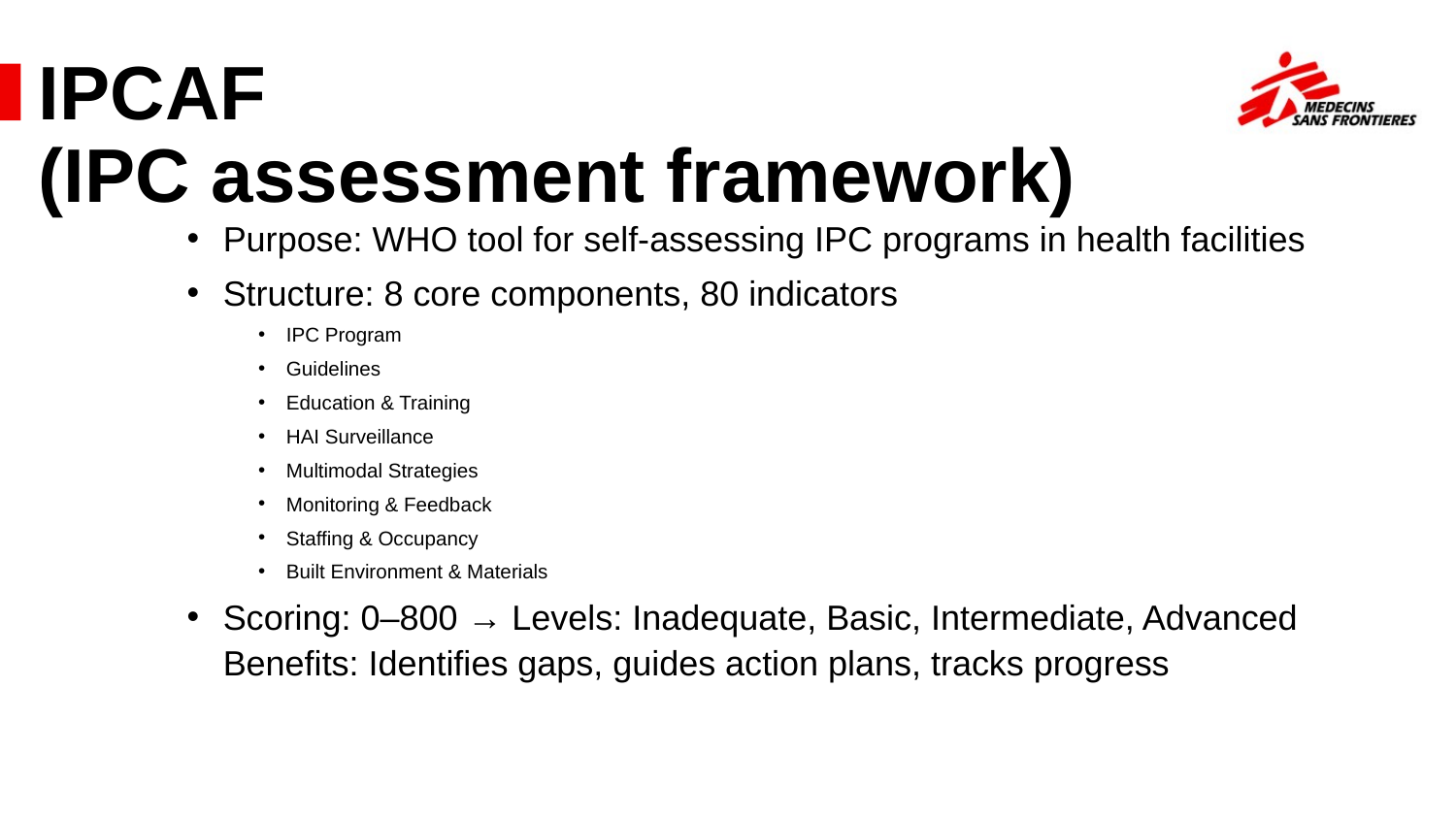

# IPCAF (IPC assessment framework)
Purpose: WHO tool for self-assessing IPC programs in health facilities
Structure: 8 core components, 80 indicators
IPC Program
Guidelines
Education & Training
HAI Surveillance
Multimodal Strategies
Monitoring & Feedback
Staffing & Occupancy
Built Environment & Materials
Scoring: 0–800 → Levels: Inadequate, Basic, Intermediate, Advanced
Benefits: Identifies gaps, guides action plans, tracks progress